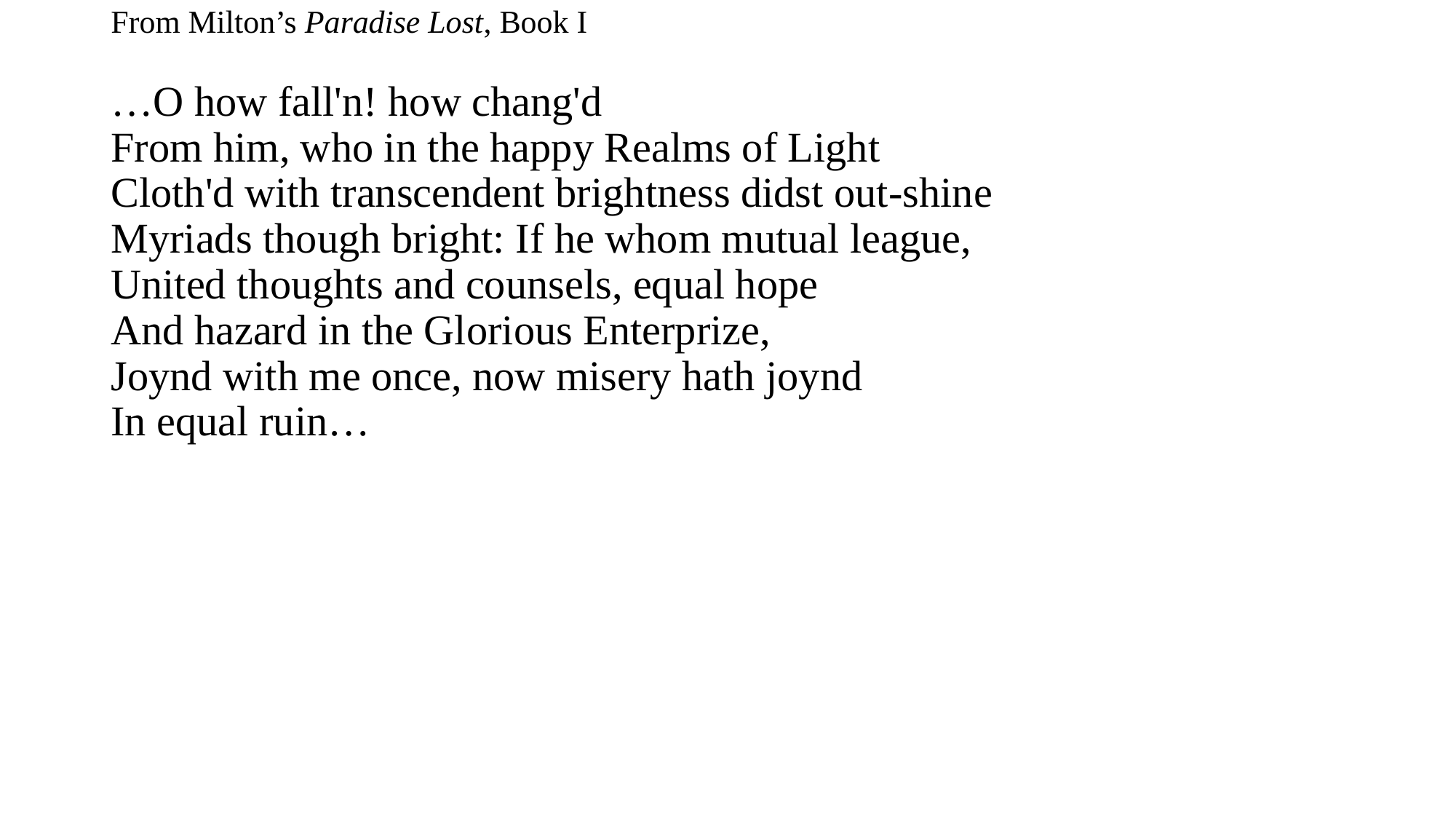

# From Milton’s Paradise Lost, Book I
…O how fall'n! how chang'd 
From him, who in the happy Realms of Light 
Cloth'd with transcendent brightness didst out-shine 
Myriads though bright: If he whom mutual league, 
United thoughts and counsels, equal hope 
And hazard in the Glorious Enterprize, 
Joynd with me once, now misery hath joynd 
In equal ruin…